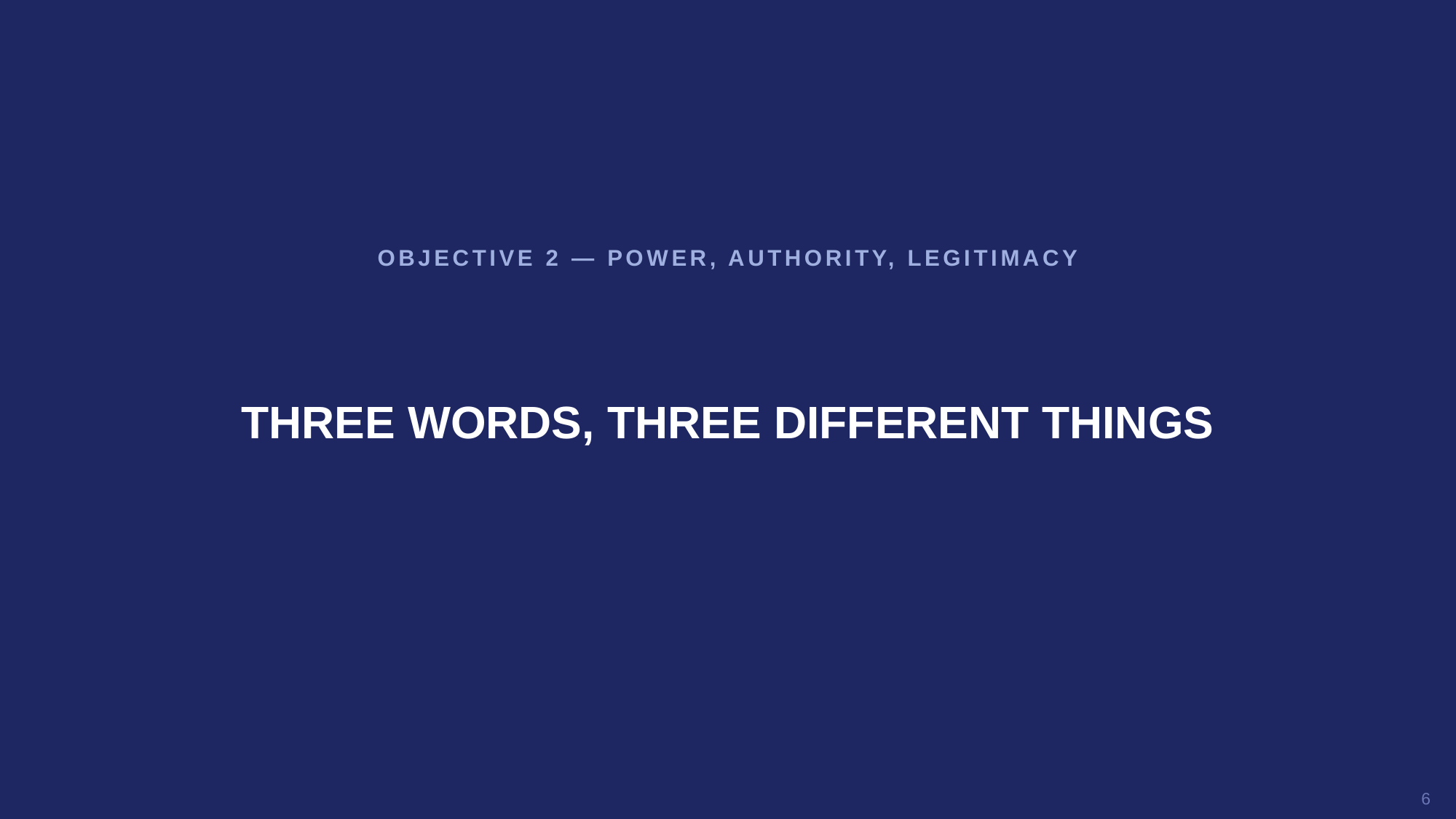

OBJECTIVE 2 — POWER, AUTHORITY, LEGITIMACY
THREE WORDS, THREE DIFFERENT THINGS
6